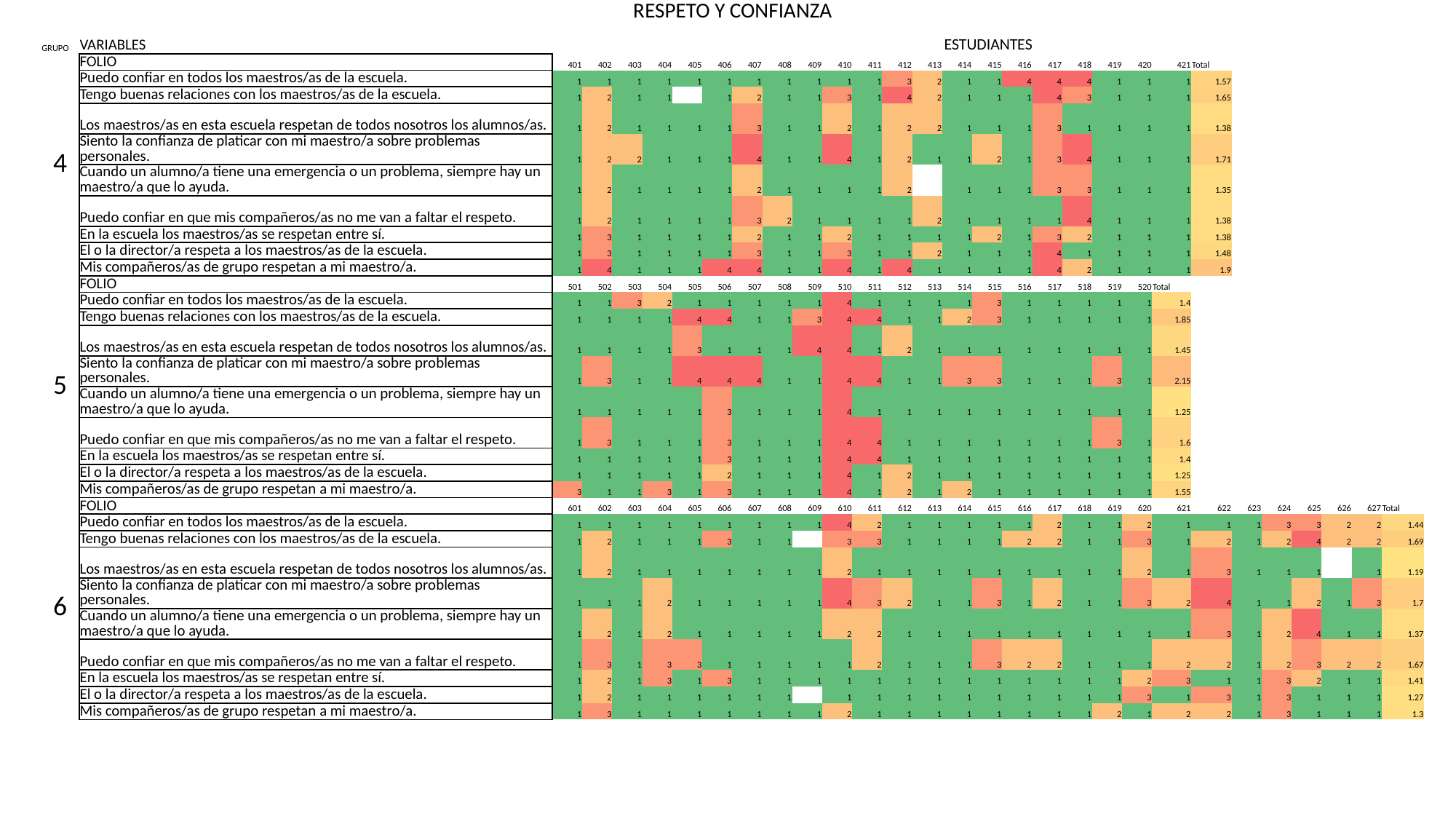

| RESPETO Y CONFIANZA |  |  |  |  |  |  |  |  |  |  |  |  |  |  |  |  |  |  |  |  |  |  |  |  |  |  |  |  |  |
| --- | --- | --- | --- | --- | --- | --- | --- | --- | --- | --- | --- | --- | --- | --- | --- | --- | --- | --- | --- | --- | --- | --- | --- | --- | --- | --- | --- | --- | --- |
| GRUPO | VARIABLES | ESTUDIANTES |  |  |  |  |  |  |  |  |  |  |  |  |  |  |  |  |  |  |  |  |  |  |  |  |  |  |  |
| 4 | FOLIO | 401 | 402 | 403 | 404 | 405 | 406 | 407 | 408 | 409 | 410 | 411 | 412 | 413 | 414 | 415 | 416 | 417 | 418 | 419 | 420 | 421 | Total |  |  |  |  |  |  |
|  | Puedo confiar en todos los maestros/as de la escuela. | 1 | 1 | 1 | 1 | 1 | 1 | 1 | 1 | 1 | 1 | 1 | 3 | 2 | 1 | 1 | 4 | 4 | 4 | 1 | 1 | 1 | 1.57 |  |  |  |  |  |  |
|  | Tengo buenas relaciones con los maestros/as de la escuela. | 1 | 2 | 1 | 1 |  | 1 | 2 | 1 | 1 | 3 | 1 | 4 | 2 | 1 | 1 | 1 | 4 | 3 | 1 | 1 | 1 | 1.65 |  |  |  |  |  |  |
|  | Los maestros/as en esta escuela respetan de todos nosotros los alumnos/as. | 1 | 2 | 1 | 1 | 1 | 1 | 3 | 1 | 1 | 2 | 1 | 2 | 2 | 1 | 1 | 1 | 3 | 1 | 1 | 1 | 1 | 1.38 |  |  |  |  |  |  |
|  | Siento la confianza de platicar con mi maestro/a sobre problemas personales. | 1 | 2 | 2 | 1 | 1 | 1 | 4 | 1 | 1 | 4 | 1 | 2 | 1 | 1 | 2 | 1 | 3 | 4 | 1 | 1 | 1 | 1.71 |  |  |  |  |  |  |
|  | Cuando un alumno/a tiene una emergencia o un problema, siempre hay un maestro/a que lo ayuda. | 1 | 2 | 1 | 1 | 1 | 1 | 2 | 1 | 1 | 1 | 1 | 2 |  | 1 | 1 | 1 | 3 | 3 | 1 | 1 | 1 | 1.35 |  |  |  |  |  |  |
|  | Puedo confiar en que mis compañeros/as no me van a faltar el respeto. | 1 | 2 | 1 | 1 | 1 | 1 | 3 | 2 | 1 | 1 | 1 | 1 | 2 | 1 | 1 | 1 | 1 | 4 | 1 | 1 | 1 | 1.38 |  |  |  |  |  |  |
|  | En la escuela los maestros/as se respetan entre sí. | 1 | 3 | 1 | 1 | 1 | 1 | 2 | 1 | 1 | 2 | 1 | 1 | 1 | 1 | 2 | 1 | 3 | 2 | 1 | 1 | 1 | 1.38 |  |  |  |  |  |  |
|  | El o la director/a respeta a los maestros/as de la escuela. | 1 | 3 | 1 | 1 | 1 | 1 | 3 | 1 | 1 | 3 | 1 | 1 | 2 | 1 | 1 | 1 | 4 | 1 | 1 | 1 | 1 | 1.48 |  |  |  |  |  |  |
|  | Mis compañeros/as de grupo respetan a mi maestro/a. | 1 | 4 | 1 | 1 | 1 | 4 | 4 | 1 | 1 | 4 | 1 | 4 | 1 | 1 | 1 | 1 | 4 | 2 | 1 | 1 | 1 | 1.9 |  |  |  |  |  |  |
| 5 | FOLIO | 501 | 502 | 503 | 504 | 505 | 506 | 507 | 508 | 509 | 510 | 511 | 512 | 513 | 514 | 515 | 516 | 517 | 518 | 519 | 520 | Total |  |  |  |  |  |  |  |
|  | Puedo confiar en todos los maestros/as de la escuela. | 1 | 1 | 3 | 2 | 1 | 1 | 1 | 1 | 1 | 4 | 1 | 1 | 1 | 1 | 3 | 1 | 1 | 1 | 1 | 1 | 1.4 |  |  |  |  |  |  |  |
|  | Tengo buenas relaciones con los maestros/as de la escuela. | 1 | 1 | 1 | 1 | 4 | 4 | 1 | 1 | 3 | 4 | 4 | 1 | 1 | 2 | 3 | 1 | 1 | 1 | 1 | 1 | 1.85 |  |  |  |  |  |  |  |
|  | Los maestros/as en esta escuela respetan de todos nosotros los alumnos/as. | 1 | 1 | 1 | 1 | 3 | 1 | 1 | 1 | 4 | 4 | 1 | 2 | 1 | 1 | 1 | 1 | 1 | 1 | 1 | 1 | 1.45 |  |  |  |  |  |  |  |
|  | Siento la confianza de platicar con mi maestro/a sobre problemas personales. | 1 | 3 | 1 | 1 | 4 | 4 | 4 | 1 | 1 | 4 | 4 | 1 | 1 | 3 | 3 | 1 | 1 | 1 | 3 | 1 | 2.15 |  |  |  |  |  |  |  |
|  | Cuando un alumno/a tiene una emergencia o un problema, siempre hay un maestro/a que lo ayuda. | 1 | 1 | 1 | 1 | 1 | 3 | 1 | 1 | 1 | 4 | 1 | 1 | 1 | 1 | 1 | 1 | 1 | 1 | 1 | 1 | 1.25 |  |  |  |  |  |  |  |
|  | Puedo confiar en que mis compañeros/as no me van a faltar el respeto. | 1 | 3 | 1 | 1 | 1 | 3 | 1 | 1 | 1 | 4 | 4 | 1 | 1 | 1 | 1 | 1 | 1 | 1 | 3 | 1 | 1.6 |  |  |  |  |  |  |  |
|  | En la escuela los maestros/as se respetan entre sí. | 1 | 1 | 1 | 1 | 1 | 3 | 1 | 1 | 1 | 4 | 4 | 1 | 1 | 1 | 1 | 1 | 1 | 1 | 1 | 1 | 1.4 |  |  |  |  |  |  |  |
|  | El o la director/a respeta a los maestros/as de la escuela. | 1 | 1 | 1 | 1 | 1 | 2 | 1 | 1 | 1 | 4 | 1 | 2 | 1 | 1 | 1 | 1 | 1 | 1 | 1 | 1 | 1.25 |  |  |  |  |  |  |  |
|  | Mis compañeros/as de grupo respetan a mi maestro/a. | 3 | 1 | 1 | 3 | 1 | 3 | 1 | 1 | 1 | 4 | 1 | 2 | 1 | 2 | 1 | 1 | 1 | 1 | 1 | 1 | 1.55 |  |  |  |  |  |  |  |
| 6 | FOLIO | 601 | 602 | 603 | 604 | 605 | 606 | 607 | 608 | 609 | 610 | 611 | 612 | 613 | 614 | 615 | 616 | 617 | 618 | 619 | 620 | 621 | 622 | 623 | 624 | 625 | 626 | 627 | Total |
|  | Puedo confiar en todos los maestros/as de la escuela. | 1 | 1 | 1 | 1 | 1 | 1 | 1 | 1 | 1 | 4 | 2 | 1 | 1 | 1 | 1 | 1 | 2 | 1 | 1 | 2 | 1 | 1 | 1 | 3 | 3 | 2 | 2 | 1.44 |
|  | Tengo buenas relaciones con los maestros/as de la escuela. | 1 | 2 | 1 | 1 | 1 | 3 | 1 | 1 |  | 3 | 3 | 1 | 1 | 1 | 1 | 2 | 2 | 1 | 1 | 3 | 1 | 2 | 1 | 2 | 4 | 2 | 2 | 1.69 |
|  | Los maestros/as en esta escuela respetan de todos nosotros los alumnos/as. | 1 | 2 | 1 | 1 | 1 | 1 | 1 | 1 | 1 | 2 | 1 | 1 | 1 | 1 | 1 | 1 | 1 | 1 | 1 | 2 | 1 | 3 | 1 | 1 | 1 |  | 1 | 1.19 |
|  | Siento la confianza de platicar con mi maestro/a sobre problemas personales. | 1 | 1 | 1 | 2 | 1 | 1 | 1 | 1 | 1 | 4 | 3 | 2 | 1 | 1 | 3 | 1 | 2 | 1 | 1 | 3 | 2 | 4 | 1 | 1 | 2 | 1 | 3 | 1.7 |
|  | Cuando un alumno/a tiene una emergencia o un problema, siempre hay un maestro/a que lo ayuda. | 1 | 2 | 1 | 2 | 1 | 1 | 1 | 1 | 1 | 2 | 2 | 1 | 1 | 1 | 1 | 1 | 1 | 1 | 1 | 1 | 1 | 3 | 1 | 2 | 4 | 1 | 1 | 1.37 |
|  | Puedo confiar en que mis compañeros/as no me van a faltar el respeto. | 1 | 3 | 1 | 3 | 3 | 1 | 1 | 1 | 1 | 1 | 2 | 1 | 1 | 1 | 3 | 2 | 2 | 1 | 1 | 1 | 2 | 2 | 1 | 2 | 3 | 2 | 2 | 1.67 |
|  | En la escuela los maestros/as se respetan entre sí. | 1 | 2 | 1 | 3 | 1 | 3 | 1 | 1 | 1 | 1 | 1 | 1 | 1 | 1 | 1 | 1 | 1 | 1 | 1 | 2 | 3 | 1 | 1 | 3 | 2 | 1 | 1 | 1.41 |
|  | El o la director/a respeta a los maestros/as de la escuela. | 1 | 2 | 1 | 1 | 1 | 1 | 1 | 1 |  | 1 | 1 | 1 | 1 | 1 | 1 | 1 | 1 | 1 | 1 | 3 | 1 | 3 | 1 | 3 | 1 | 1 | 1 | 1.27 |
|  | Mis compañeros/as de grupo respetan a mi maestro/a. | 1 | 3 | 1 | 1 | 1 | 1 | 1 | 1 | 1 | 2 | 1 | 1 | 1 | 1 | 1 | 1 | 1 | 1 | 2 | 1 | 2 | 2 | 1 | 3 | 1 | 1 | 1 | 1.3 |